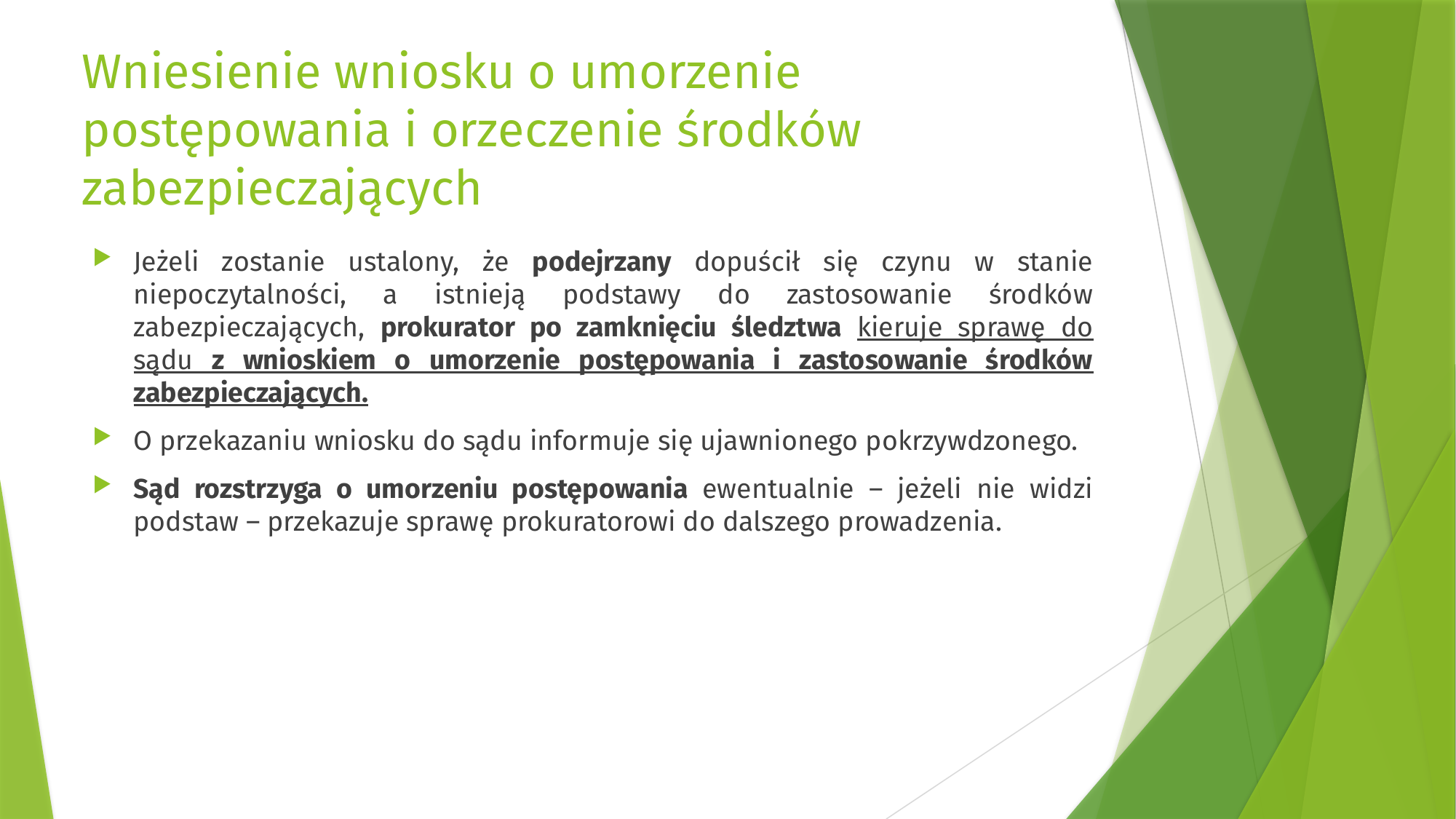

# Wniesienie wniosku o umorzenie postępowania i orzeczenie środków zabezpieczających
Jeżeli zostanie ustalony, że podejrzany dopuścił się czynu w stanie niepoczytalności, a istnieją podstawy do zastosowanie środków zabezpieczających, prokurator po zamknięciu śledztwa kieruje sprawę do sądu z wnioskiem o umorzenie postępowania i zastosowanie środków zabezpieczających.
O przekazaniu wniosku do sądu informuje się ujawnionego pokrzywdzonego.
Sąd rozstrzyga o umorzeniu postępowania ewentualnie – jeżeli nie widzi podstaw – przekazuje sprawę prokuratorowi do dalszego prowadzenia.